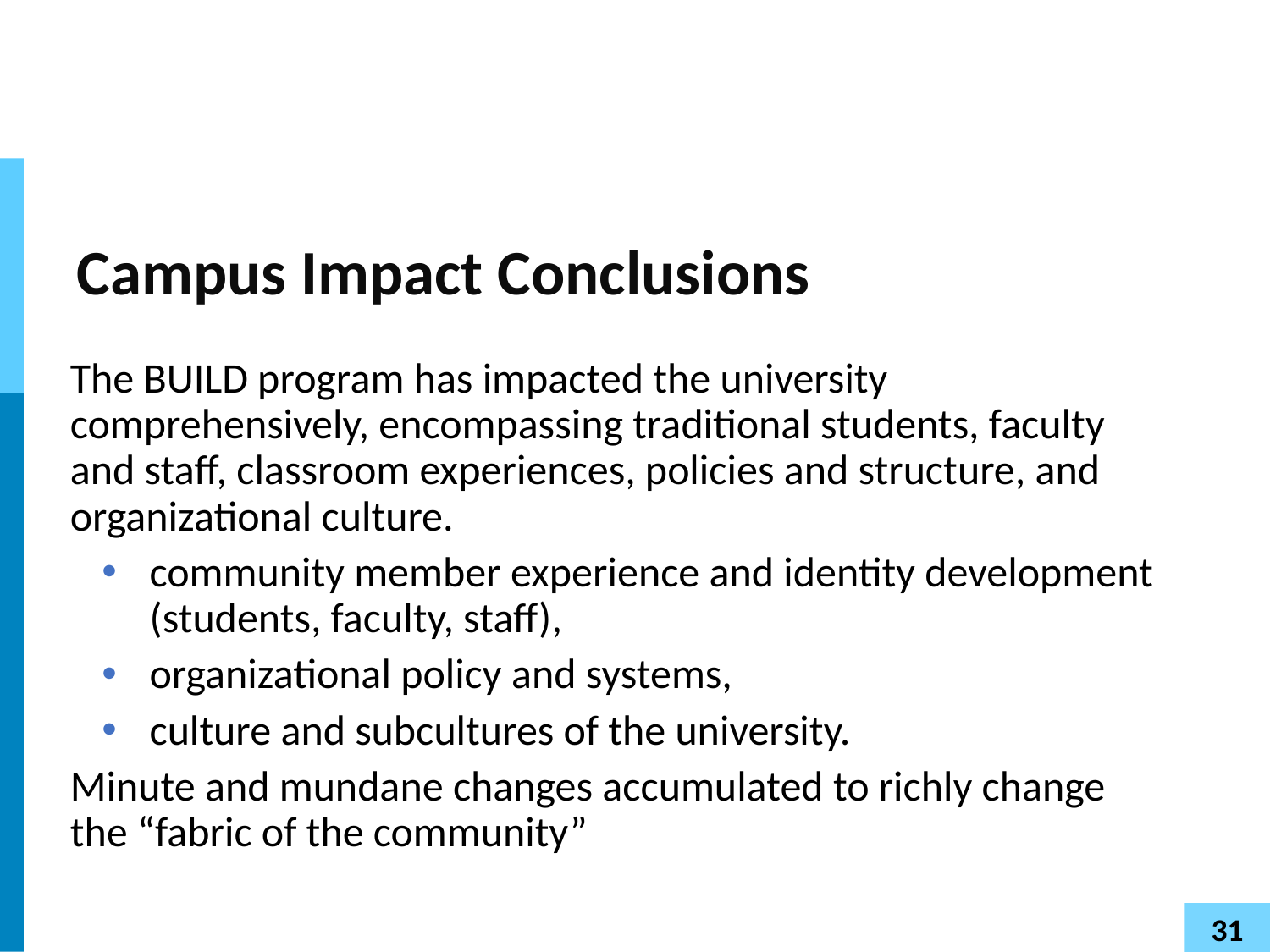

# Campus Impact Conclusions
The BUILD program has impacted the university comprehensively, encompassing traditional students, faculty and staff, classroom experiences, policies and structure, and organizational culture.
community member experience and identity development (students, faculty, staff),
organizational policy and systems,
culture and subcultures of the university.
Minute and mundane changes accumulated to richly change the “fabric of the community”